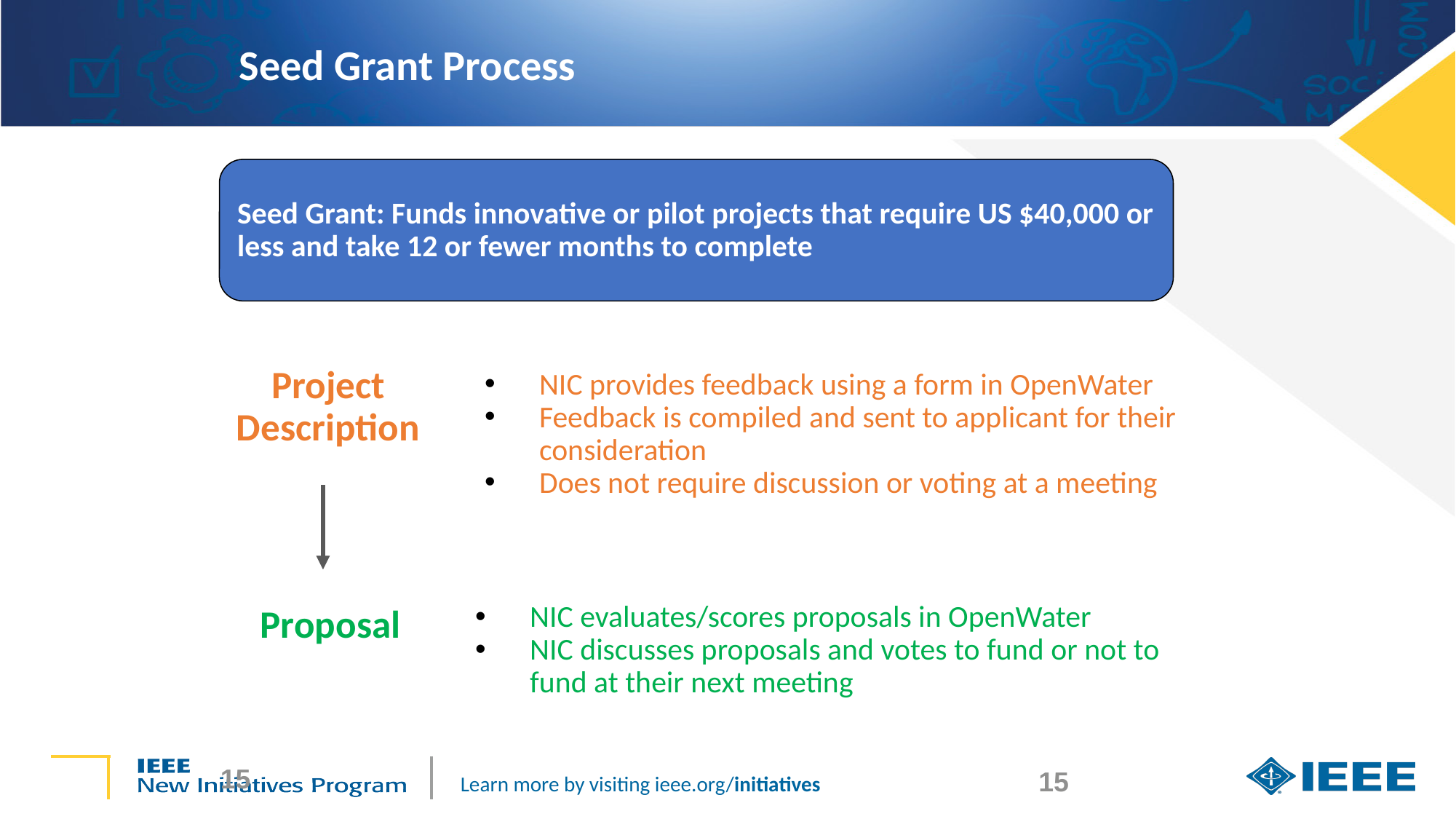

# Seed Grant Process
Seed Grant: Funds innovative or pilot projects that require US $40,000 or less and take 12 or fewer months to complete
NIC provides feedback using a form in OpenWater
Feedback is compiled and sent to applicant for their consideration
Does not require discussion or voting at a meeting
Project Description
NIC evaluates/scores proposals in OpenWater
NIC discusses proposals and votes to fund or not to fund at their next meeting
Proposal
15
15